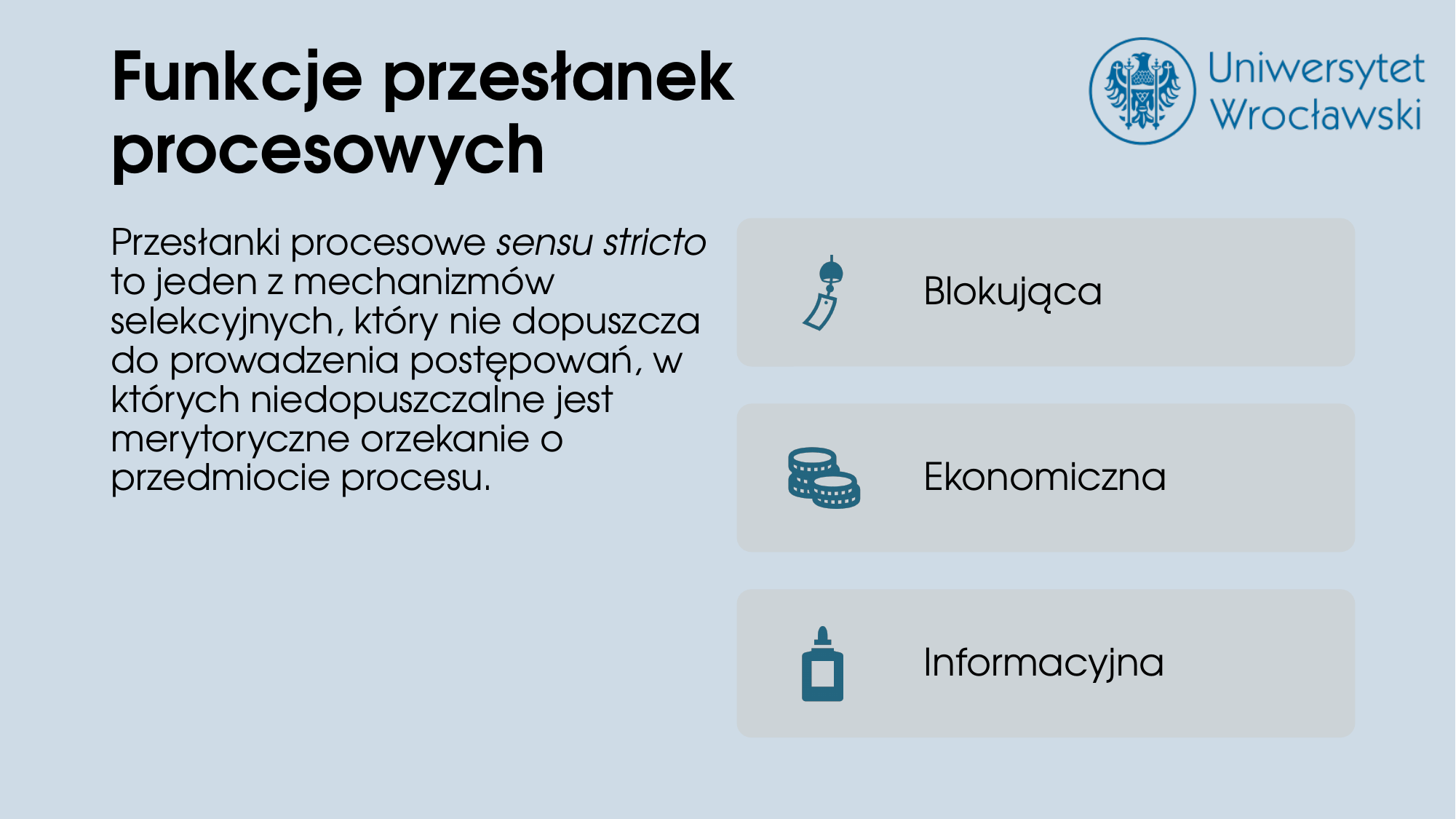

# Funkcje przesłanek procesowych
Przesłanki procesowe sensu stricto to jeden z mechanizmów selekcyjnych, który nie dopuszcza do prowadzenia postępowań, w których niedopuszczalne jest merytoryczne orzekanie o przedmiocie procesu.
Blokująca
Ekonomiczna
Informacyjna